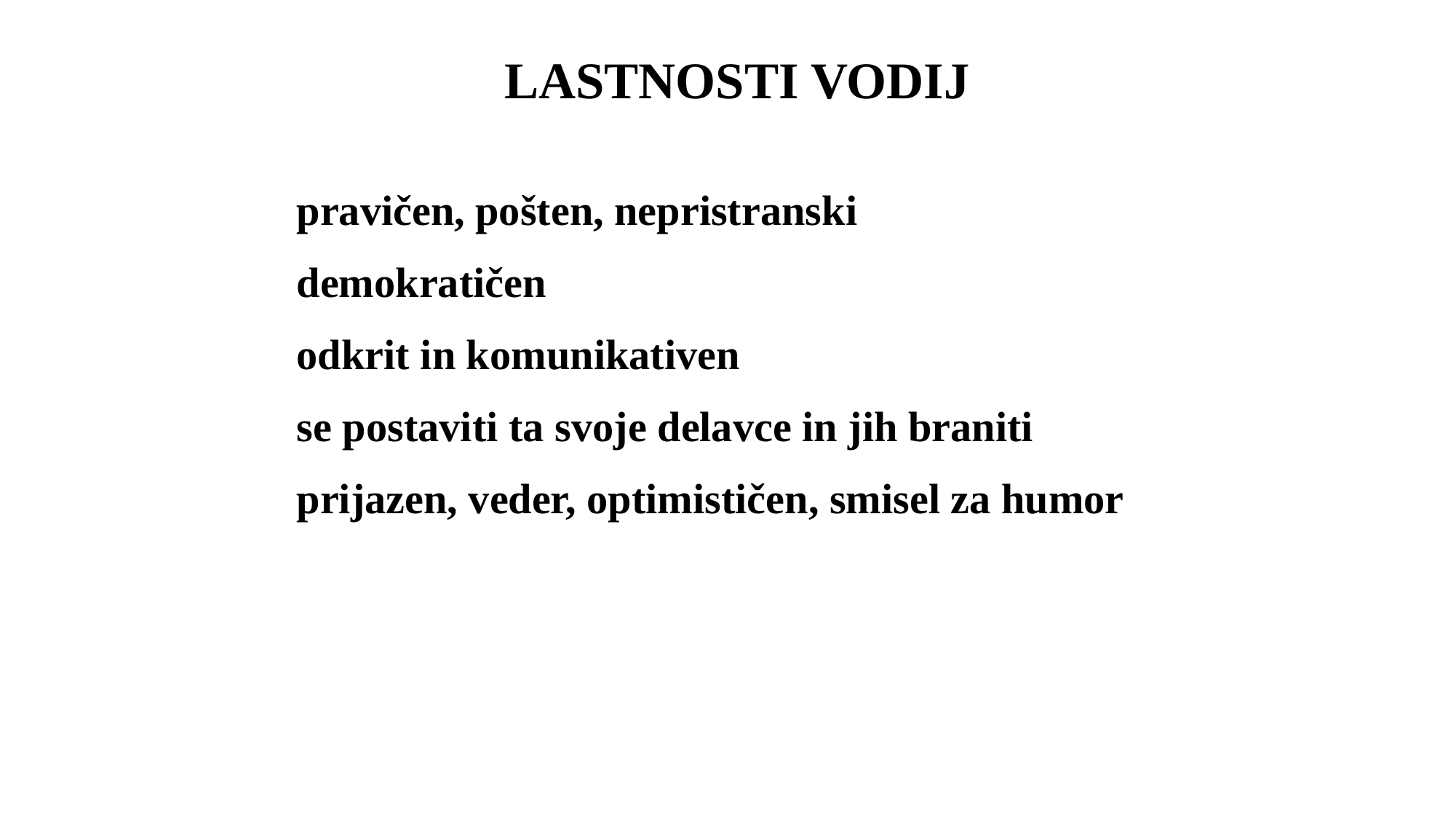

# LASTNOSTI VODIJ
 pravičen, pošten, nepristranski
 demokratičen
 odkrit in komunikativen
 se postaviti ta svoje delavce in jih braniti
 prijazen, veder, optimističen, smisel za humor